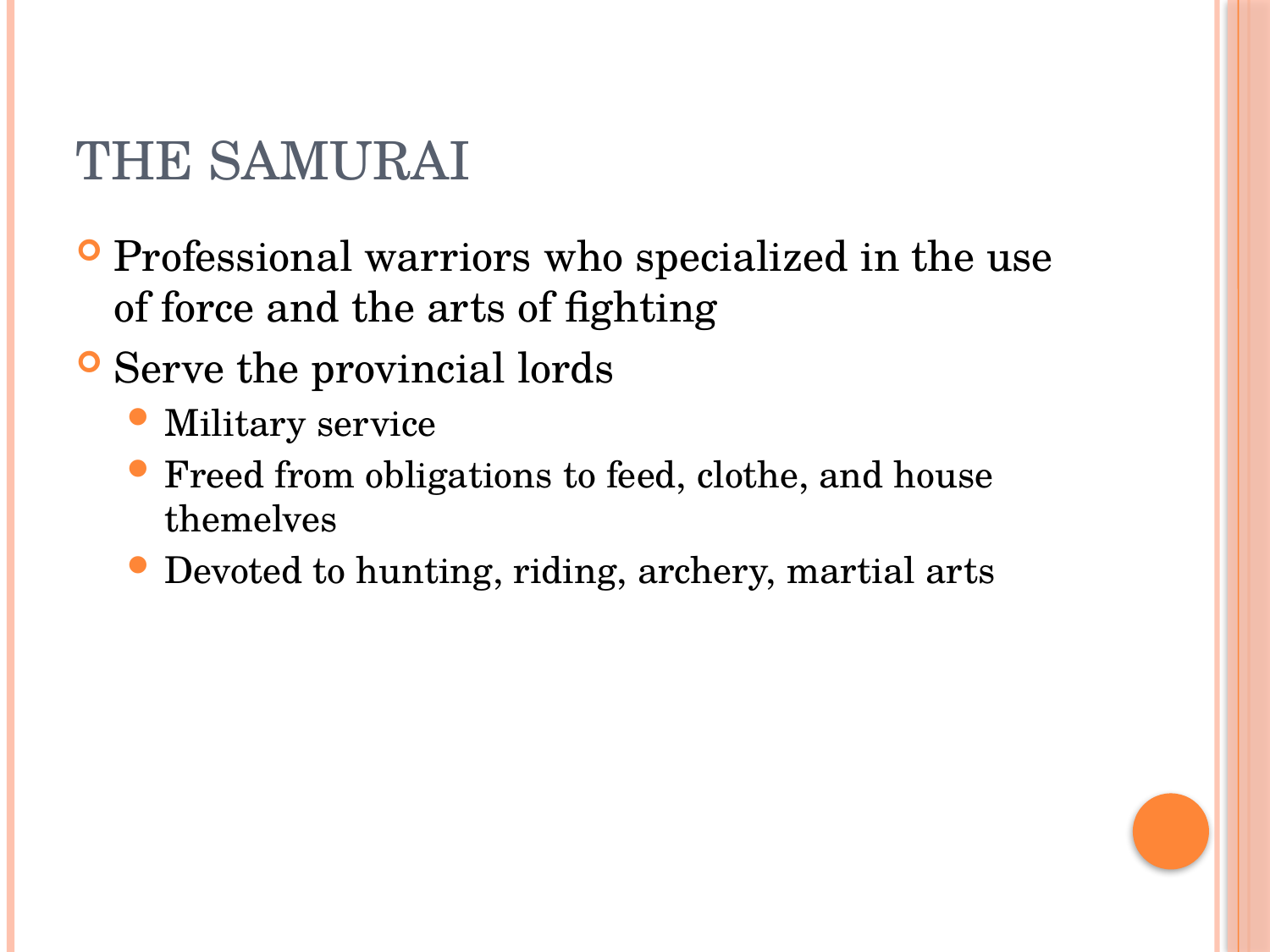

# The Samurai
Professional warriors who specialized in the use of force and the arts of fighting
Serve the provincial lords
Military service
Freed from obligations to feed, clothe, and house themelves
Devoted to hunting, riding, archery, martial arts